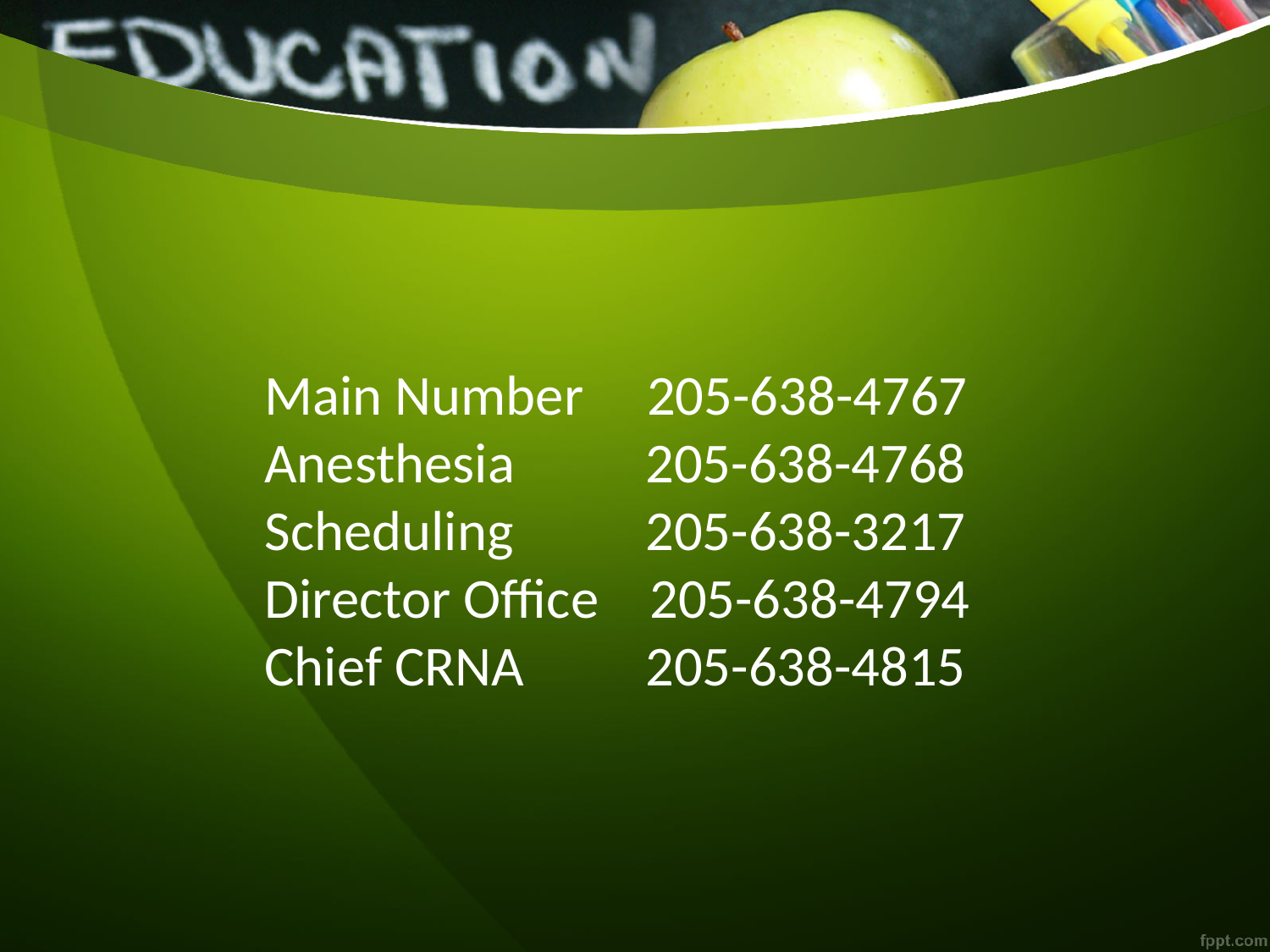

Main Number     205-638-4767
Anesthesia 	205-638-4768
Scheduling 	205-638-3217
Director Office    205-638-4794
Chief CRNA	205-638-4815